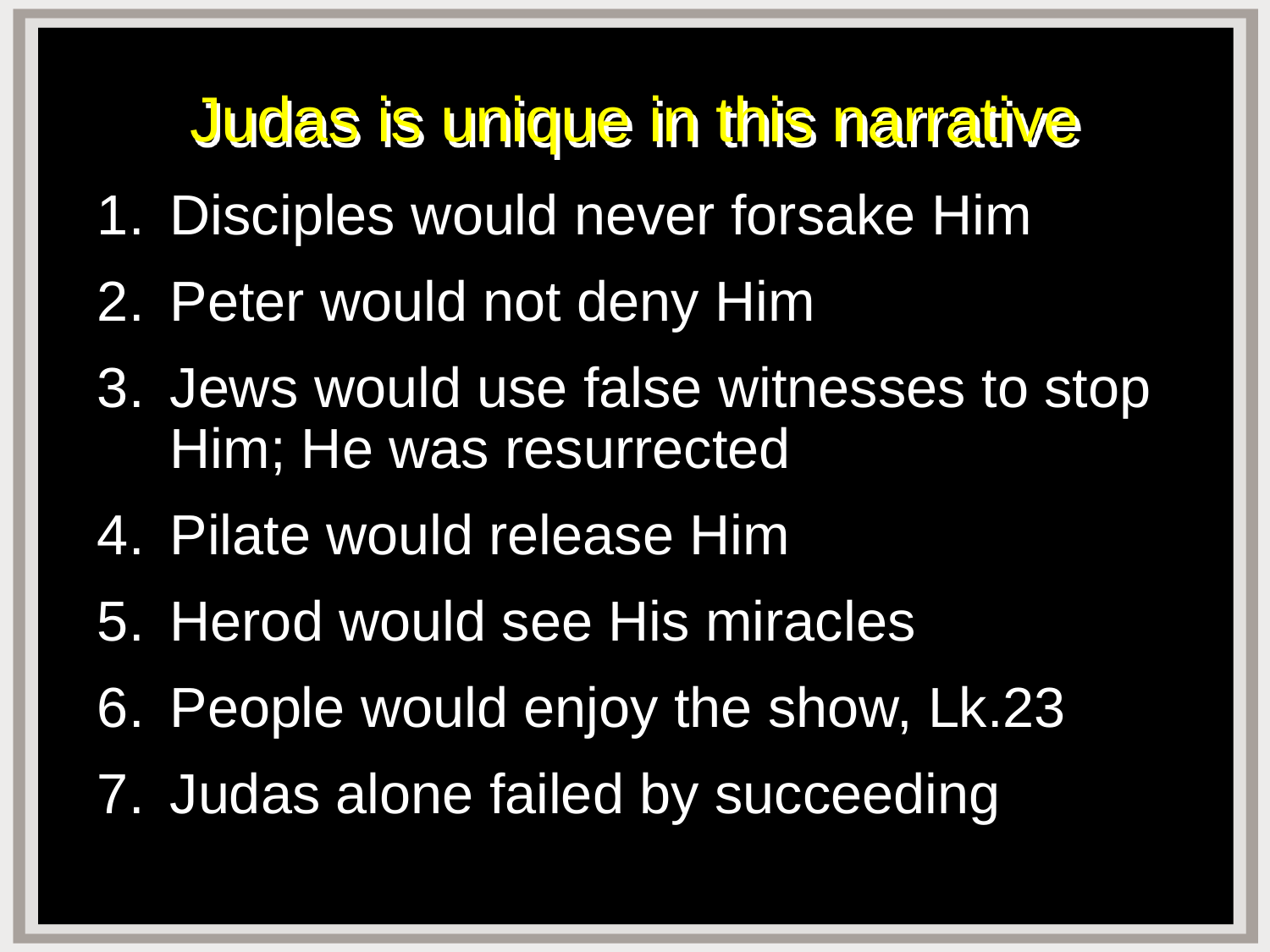

# Judas is unique in this narrative
Disciples would never forsake Him
Peter would not deny Him
Jews would use false witnesses to stop Him; He was resurrected
Pilate would release Him
Herod would see His miracles
People would enjoy the show, Lk.23
Judas alone failed by succeeding